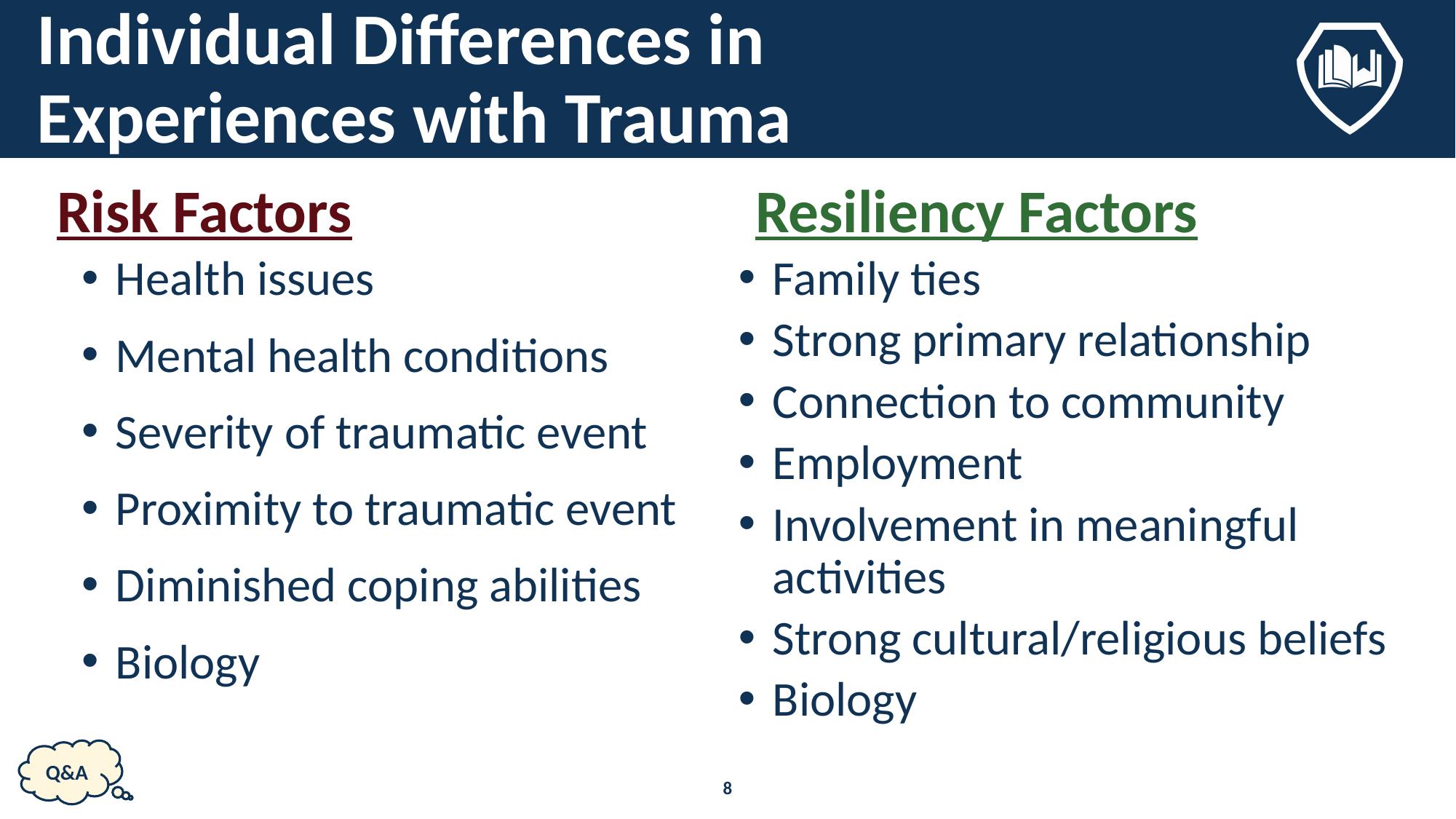

# Individual Differences in Experiences with Trauma
Risk Factors
Resiliency Factors
Family ties
Strong primary relationship
Connection to community
Employment
Involvement in meaningful activities
Strong cultural/religious beliefs
Biology
Health issues
Mental health conditions
Severity of traumatic event
Proximity to traumatic event
Diminished coping abilities
Biology
Q&A